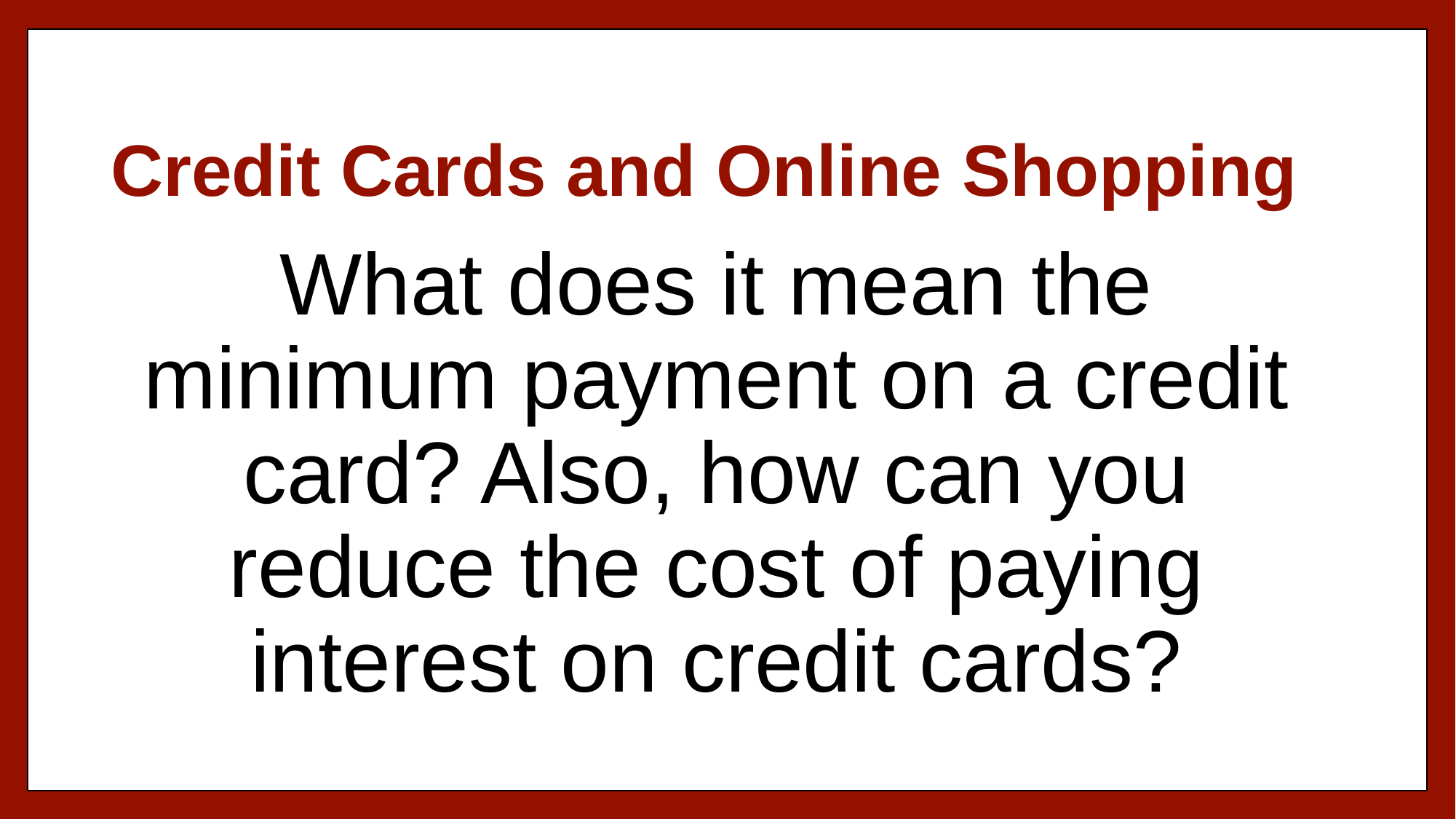

# Credit Cards and Online Shopping
What does it mean the minimum payment on a credit card? Also, how can you reduce the cost of paying interest on credit cards?